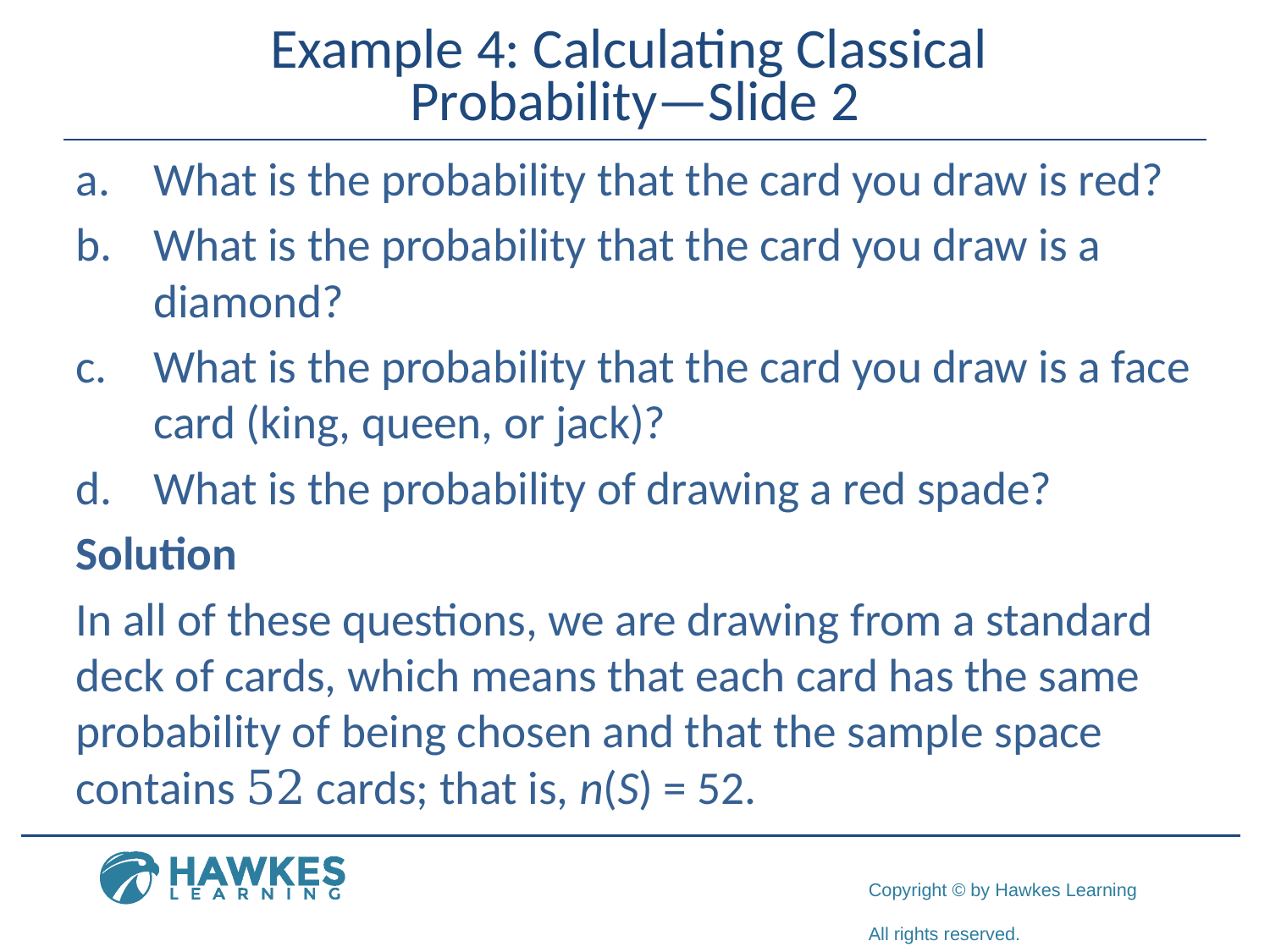

# Example 4: Calculating Classical Probability—Slide 2
a.	What is the probability that the card you draw is red?
b.​	What is the probability that the card you draw is a diamond?
c.​	What is the probability that the card you draw is a face card (king, queen, or jack)?
d.​	What is the probability of drawing a red spade?
Solution
In all of these questions, we are drawing from a standard deck of cards, which means that each card has the same probability of being chosen and that the sample space contains 52 cards; that is, n(S) = 52.